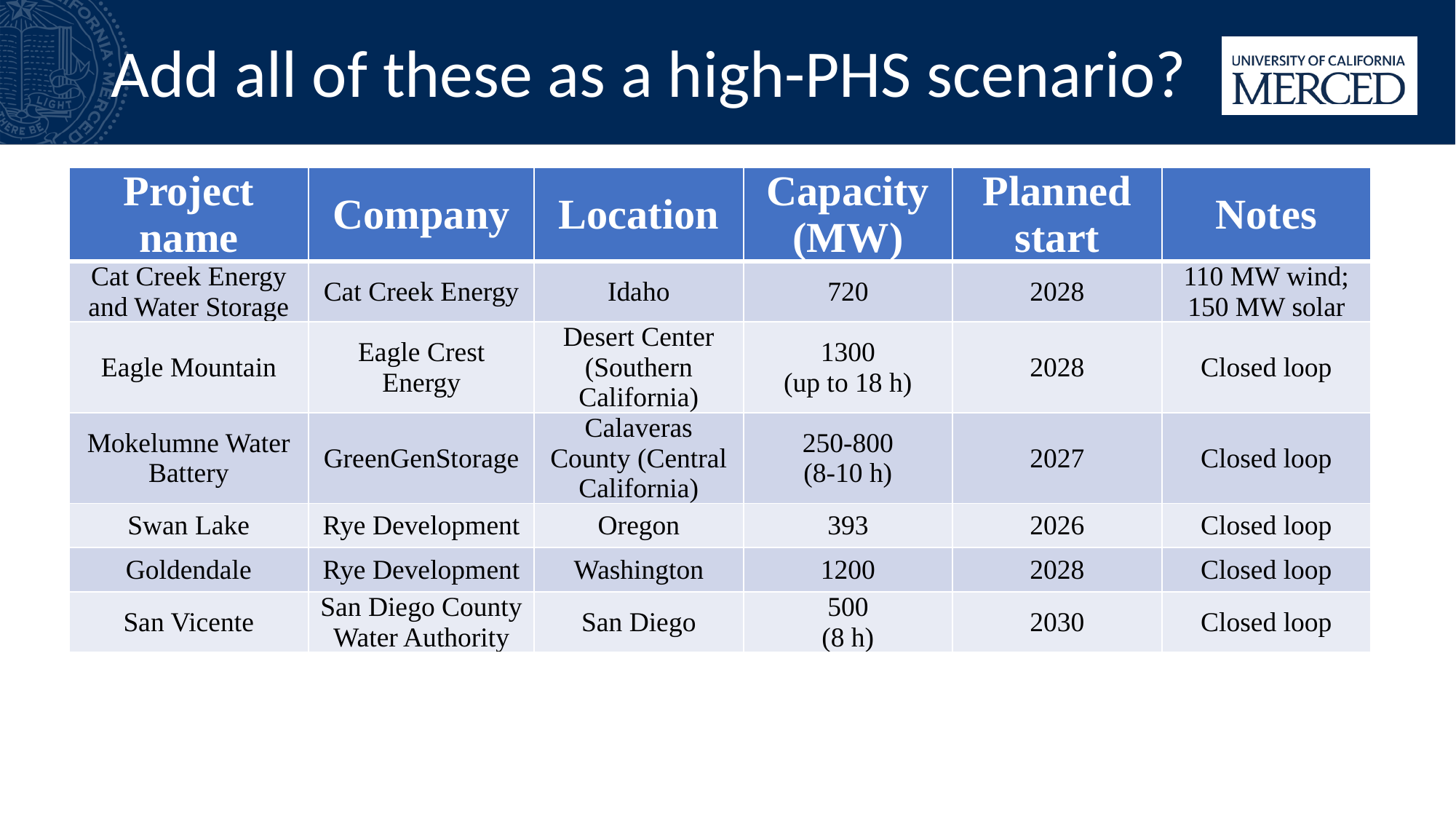

# Add all of these as a high-PHS scenario?
| Project name | Company | Location | Capacity (MW) | Planned start | Notes |
| --- | --- | --- | --- | --- | --- |
| Cat Creek Energy and Water Storage | Cat Creek Energy | Idaho | 720 | 2028 | 110 MW wind; 150 MW solar |
| Eagle Mountain | Eagle Crest Energy | Desert Center (Southern California) | 1300 (up to 18 h) | 2028 | Closed loop |
| Mokelumne Water Battery | GreenGenStorage | Calaveras County (Central California) | 250-800 (8-10 h) | 2027 | Closed loop |
| Swan Lake | Rye Development | Oregon | 393 | 2026 | Closed loop |
| Goldendale | Rye Development | Washington | 1200 | 2028 | Closed loop |
| San Vicente | San Diego County Water Authority | San Diego | 500 (8 h) | 2030 | Closed loop |